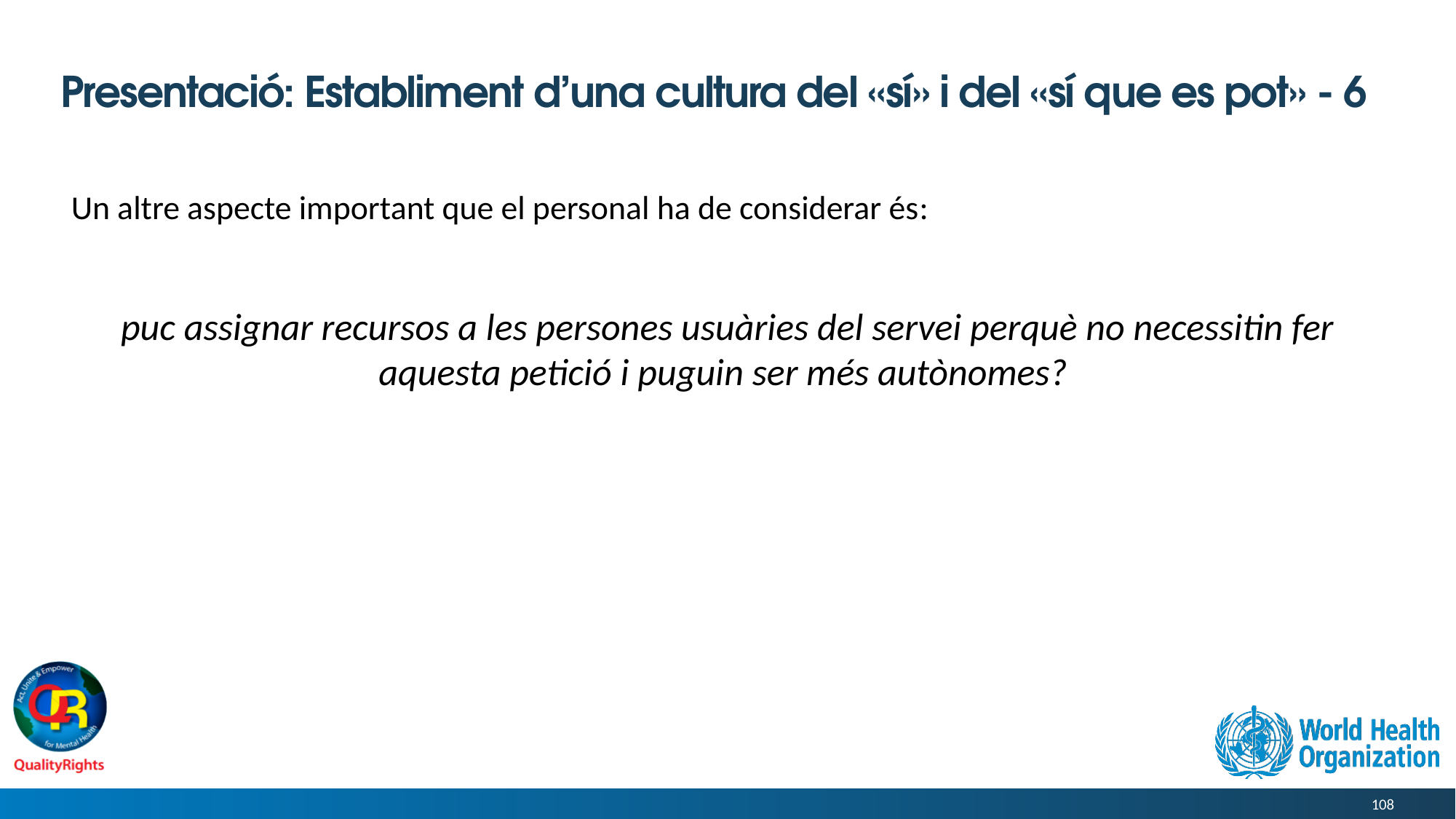

# Presentació: Establiment d’una cultura del «sí» i del «sí que es pot» - 6
Un altre aspecte important que el personal ha de considerar és:

puc assignar recursos a les persones usuàries del servei perquè no necessitin fer aquesta petició i puguin ser més autònomes?